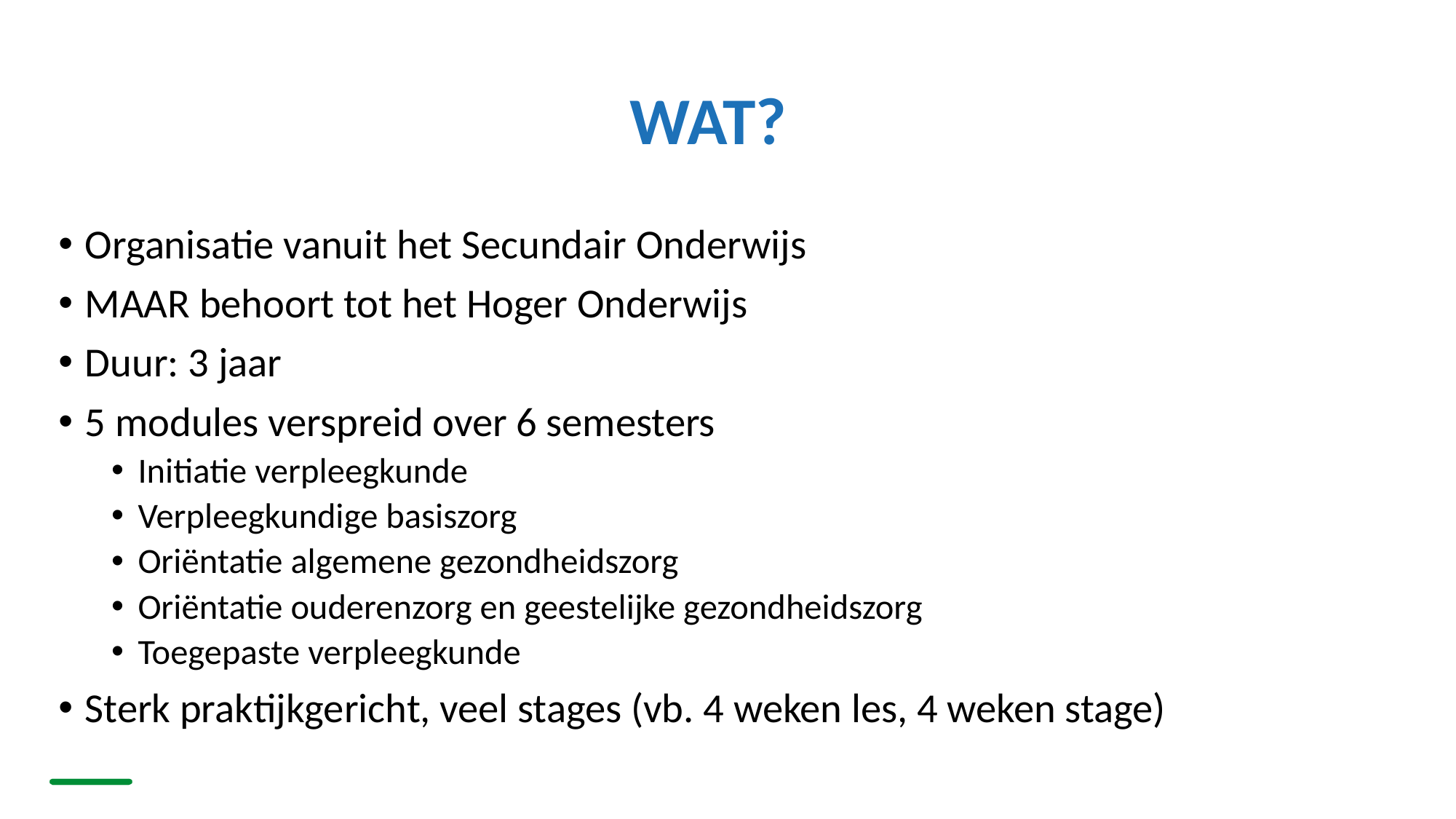

# WAT?
Organisatie vanuit het Secundair Onderwijs
MAAR behoort tot het Hoger Onderwijs
Duur: 3 jaar
5 modules verspreid over 6 semesters
Initiatie verpleegkunde
Verpleegkundige basiszorg
Oriëntatie algemene gezondheidszorg
Oriëntatie ouderenzorg en geestelijke gezondheidszorg
Toegepaste verpleegkunde
Sterk praktijkgericht, veel stages (vb. 4 weken les, 4 weken stage)